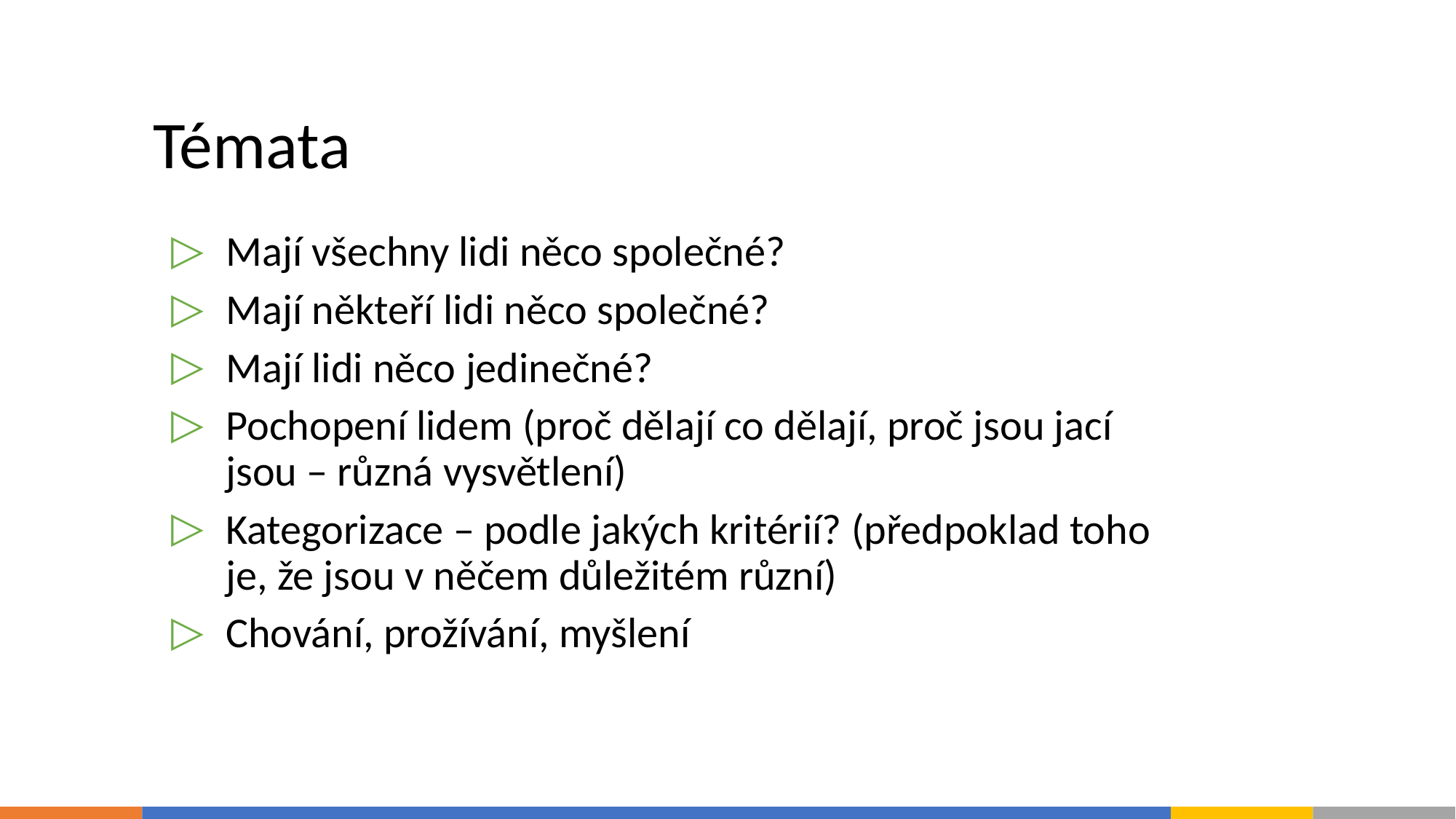

# Témata
Mají všechny lidi něco společné?
Mají někteří lidi něco společné?
Mají lidi něco jedinečné?
Pochopení lidem (proč dělají co dělají, proč jsou jací jsou – různá vysvětlení)
Kategorizace – podle jakých kritérií? (předpoklad toho je, že jsou v něčem důležitém různí)
Chování, prožívání, myšlení